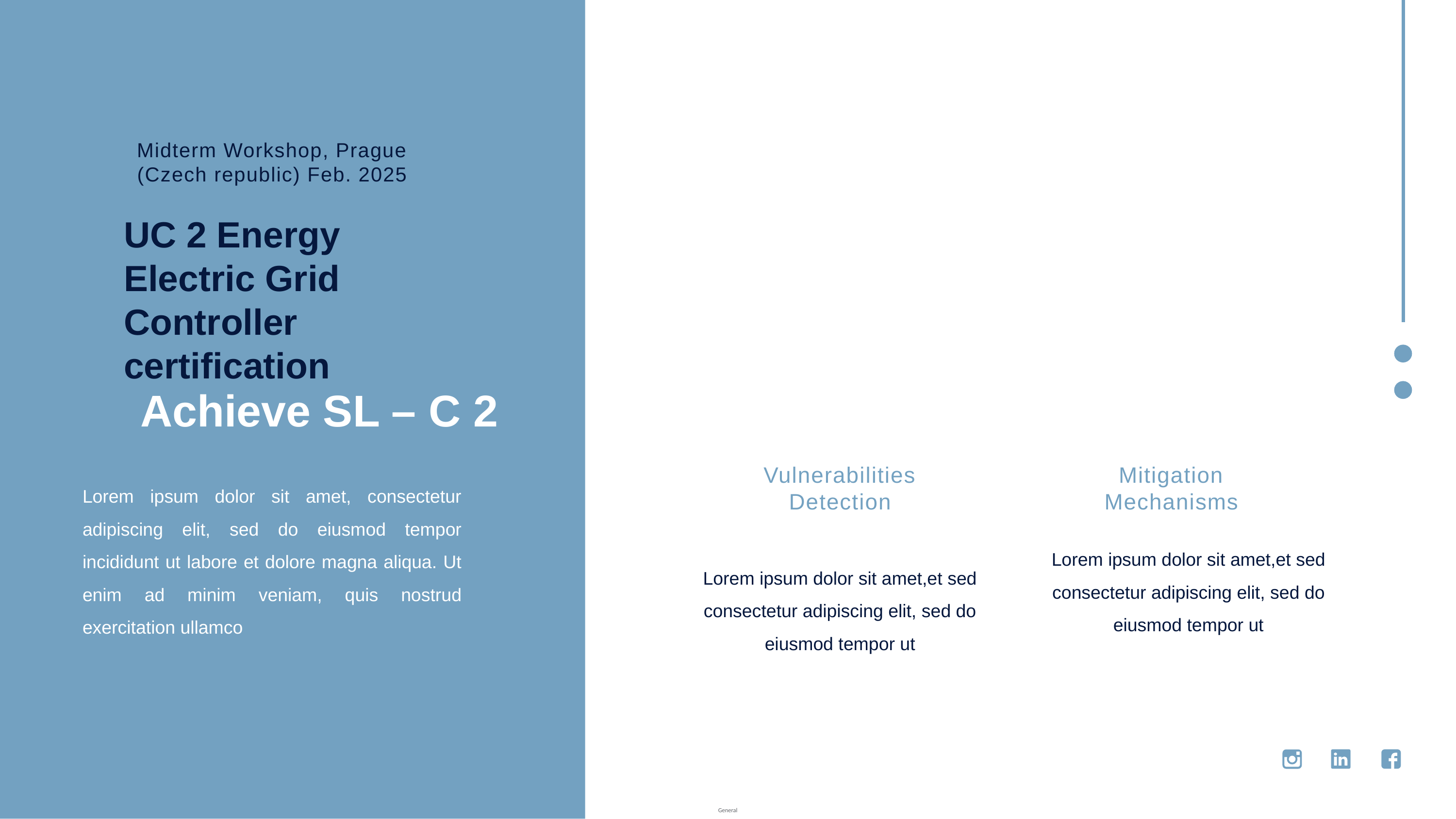

Midterm Workshop, Prague (Czech republic) Feb. 2025
UC 2 Energy
Electric Grid Controller certification
Achieve SL – C 2
Vulnerabilities Detection
Mitigation Mechanisms
Lorem ipsum dolor sit amet, consectetur adipiscing elit, sed do eiusmod tempor incididunt ut labore et dolore magna aliqua. Ut enim ad minim veniam, quis nostrud exercitation ullamco
Lorem ipsum dolor sit amet,et sed consectetur adipiscing elit, sed do eiusmod tempor ut
Lorem ipsum dolor sit amet,et sed consectetur adipiscing elit, sed do eiusmod tempor ut